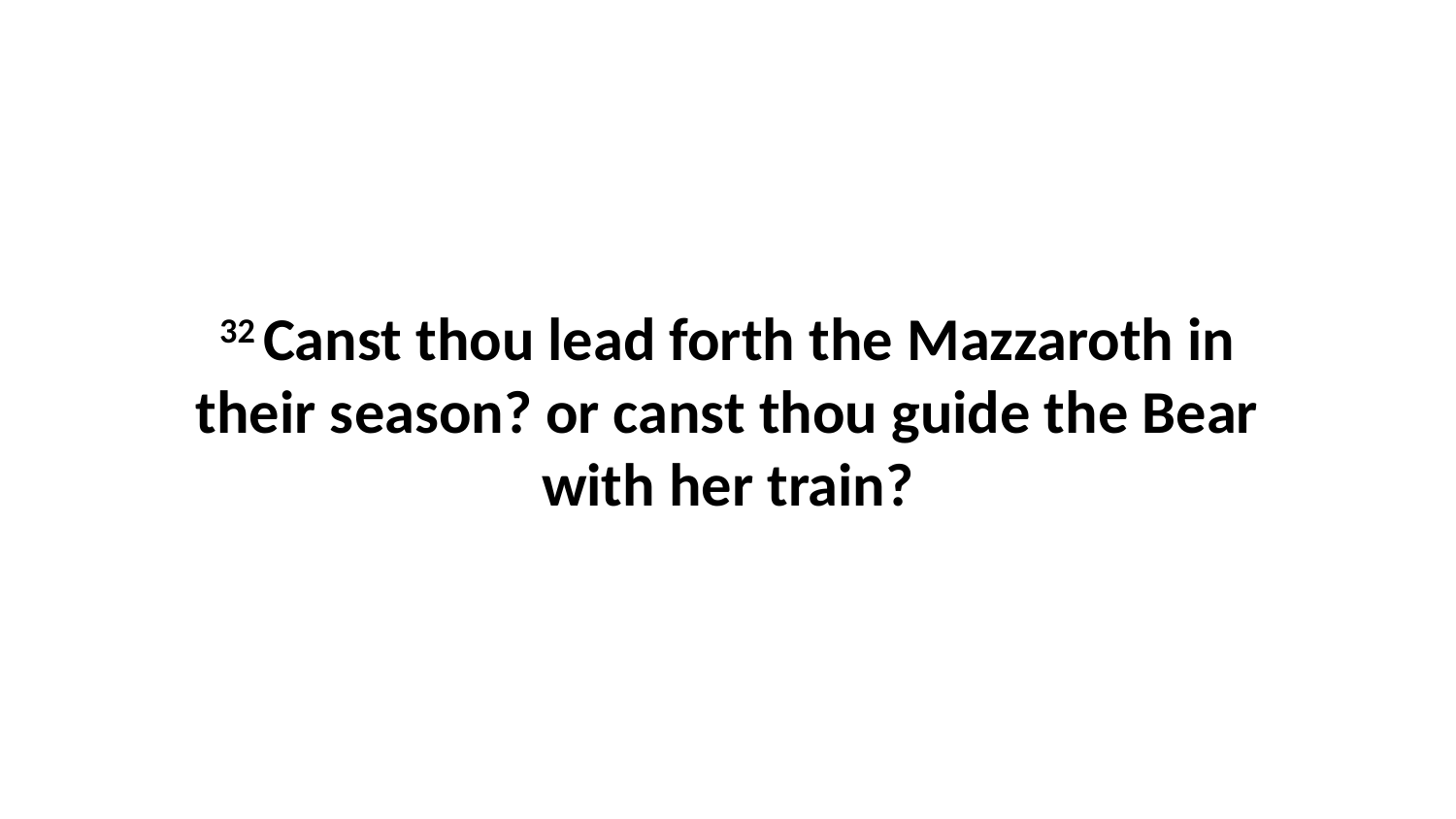

32 Canst thou lead forth the Mazzaroth in their season? or canst thou guide the Bear with her train?